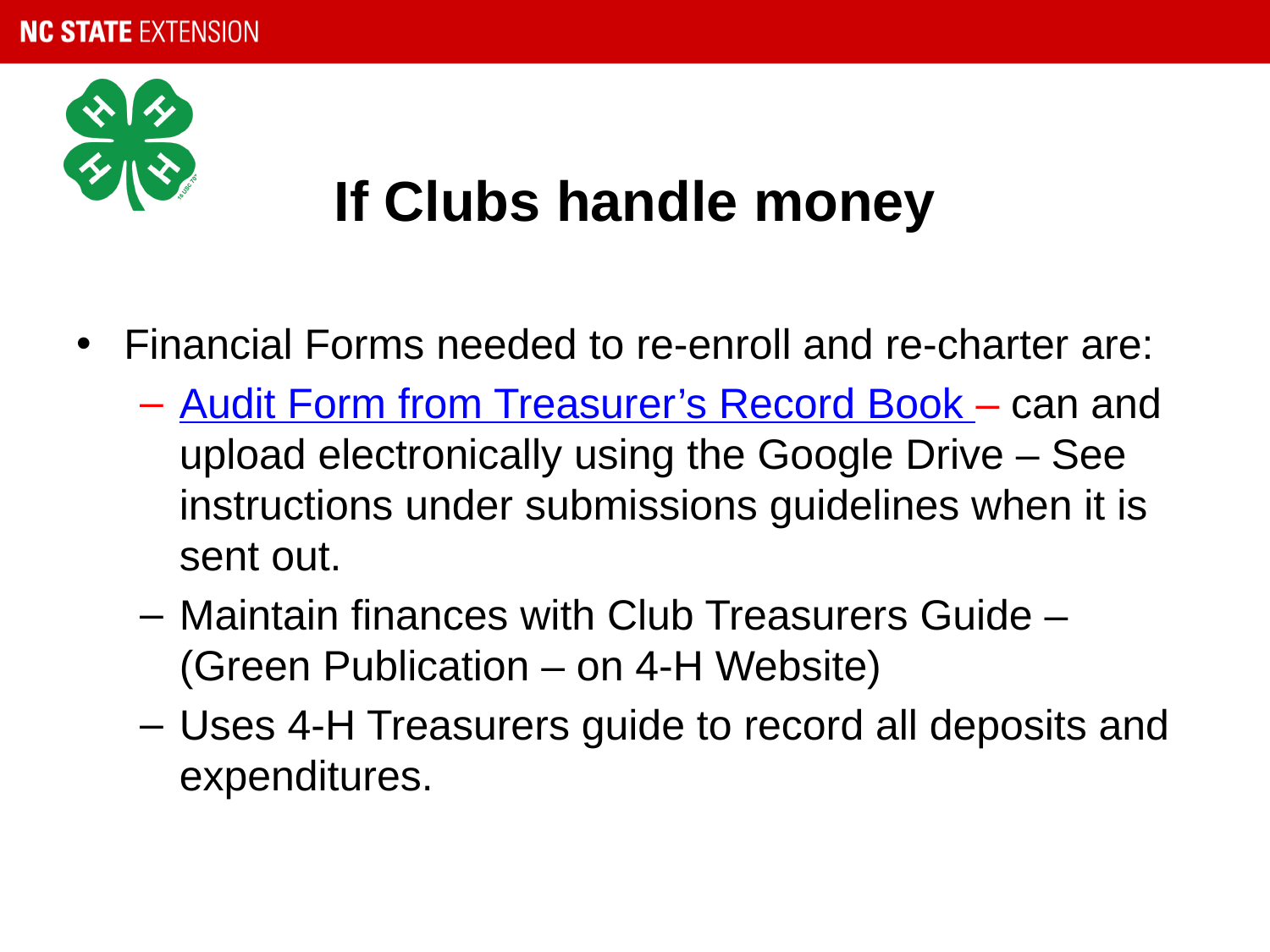

# If Clubs handle money
Financial Forms needed to re-enroll and re-charter are:
Audit Form from Treasurer’s Record Book – can and upload electronically using the Google Drive – See instructions under submissions guidelines when it is sent out.
Maintain finances with Club Treasurers Guide – (Green Publication – on 4-H Website)
Uses 4-H Treasurers guide to record all deposits and expenditures.